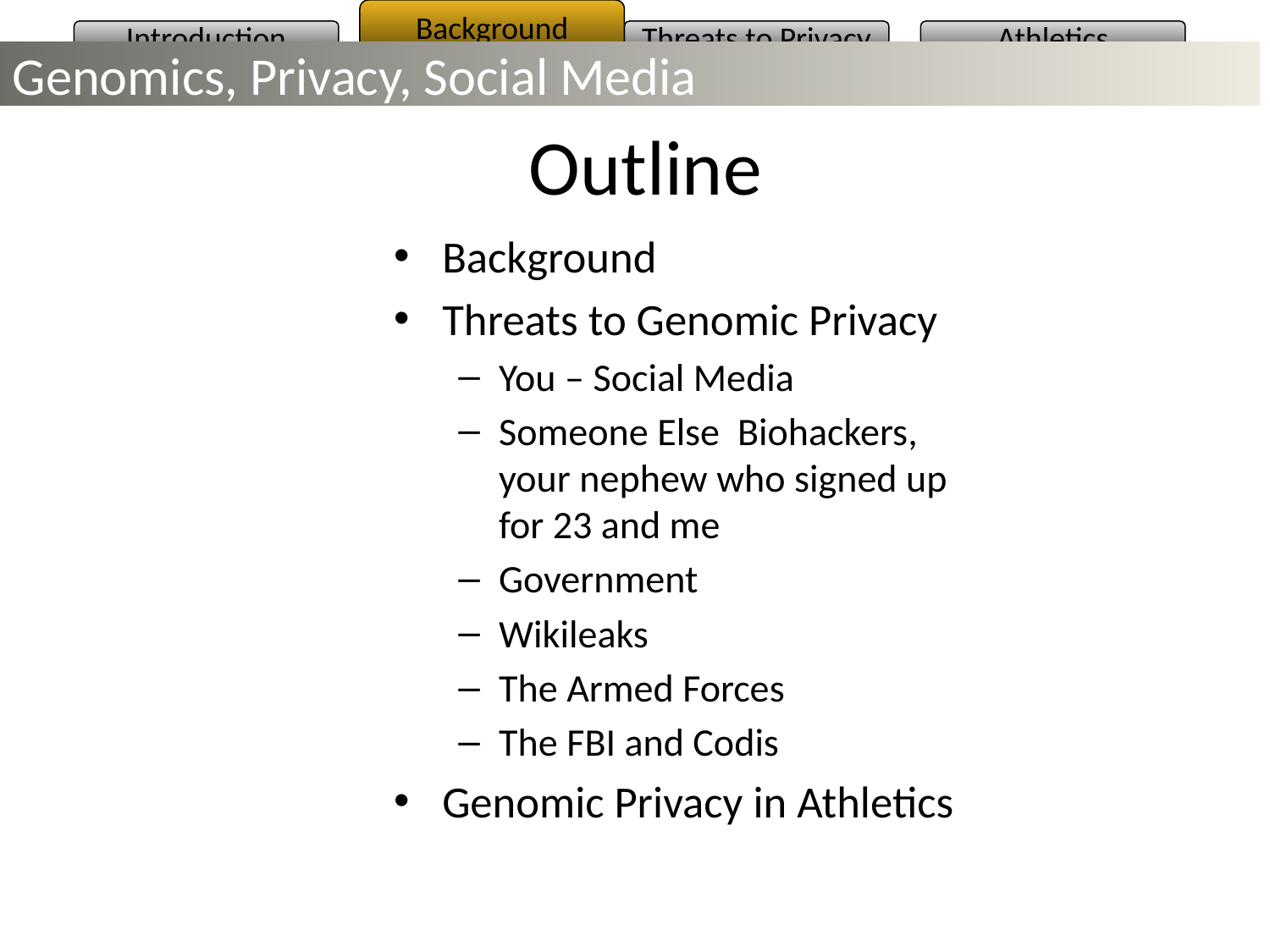

Background
Introduction
Threats to Privacy
Athletics
Genomics, Privacy, Social Media
# Outline
Background
Threats to Genomic Privacy
You – Social Media
Someone Else  Biohackers, your nephew who signed up for 23 and me
Government
Wikileaks
The Armed Forces
The FBI and Codis
Genomic Privacy in Athletics